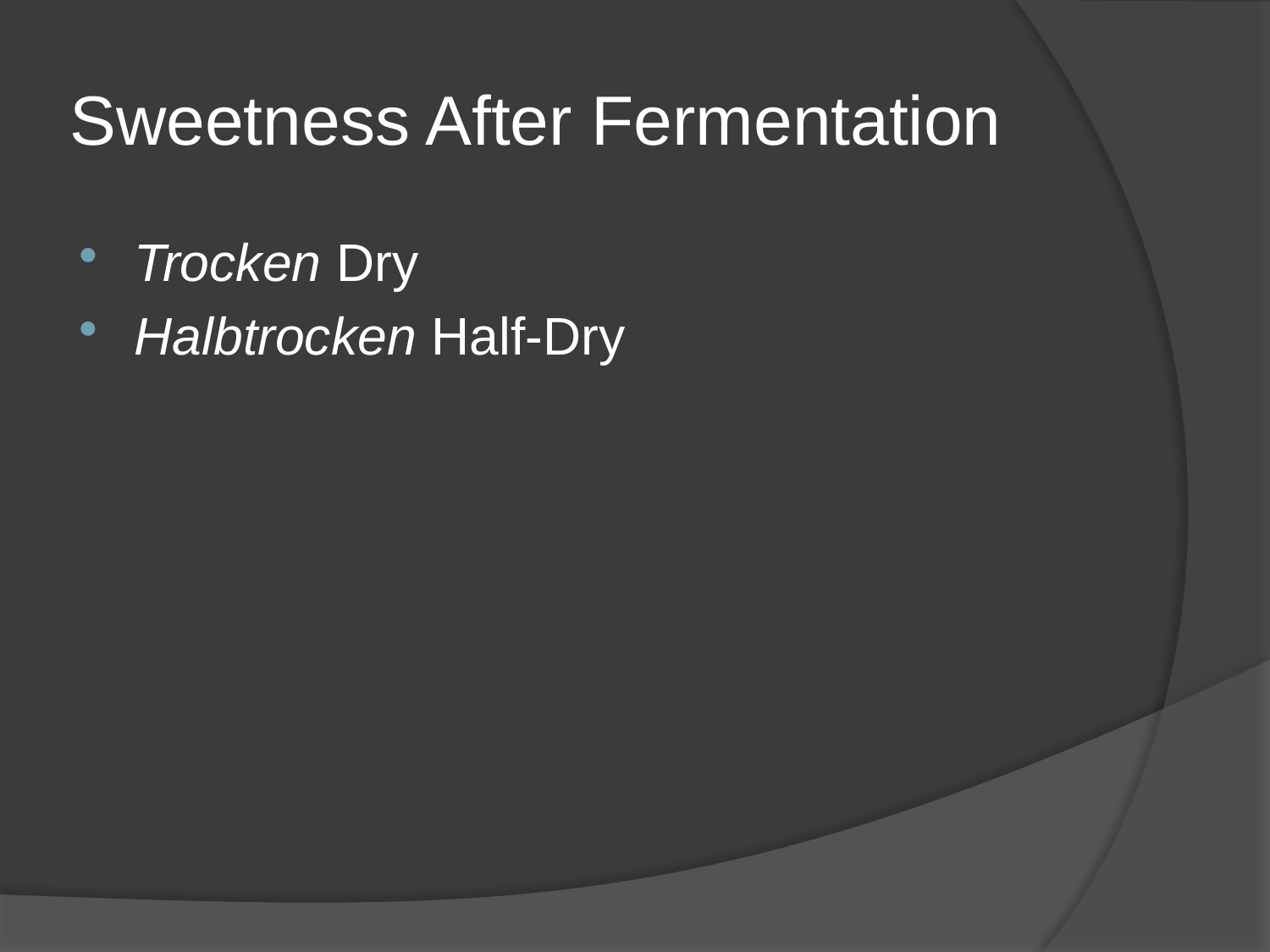

# Sweetness After Fermentation
Trocken Dry
Halbtrocken Half-Dry